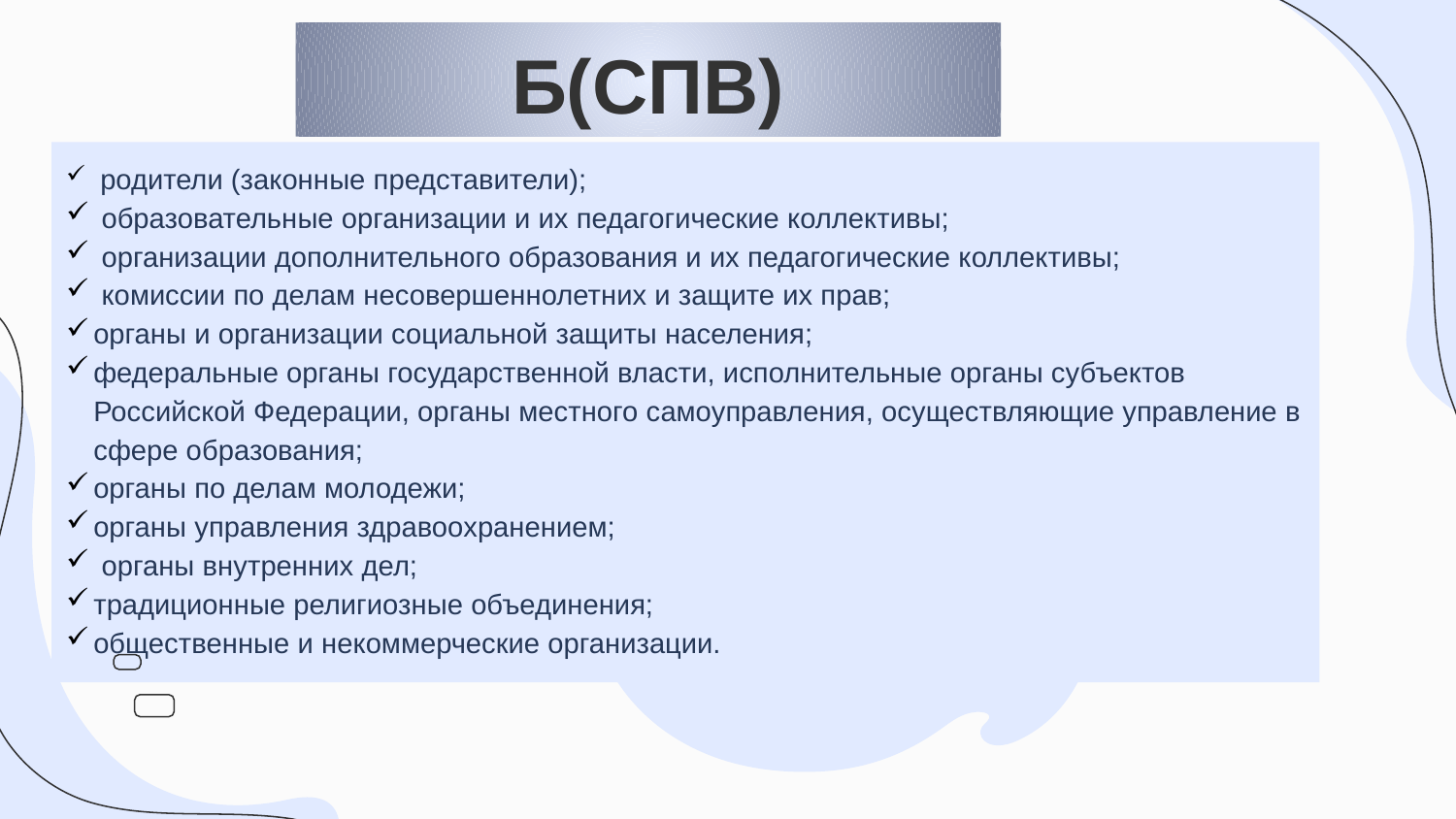

# Б(СПВ)
 родители (законные представители);
 образовательные организации и их педагогические коллективы;
 организации дополнительного образования и их педагогические коллективы;
 комиссии по делам несовершеннолетних и защите их прав;
органы и организации социальной защиты населения;
федеральные органы государственной власти, исполнительные органы субъектов Российской Федерации, органы местного самоуправления, осуществляющие управление в сфере образования;
органы по делам молодежи;
органы управления здравоохранением;
 органы внутренних дел;
традиционные религиозные объединения;
общественные и некоммерческие организации.